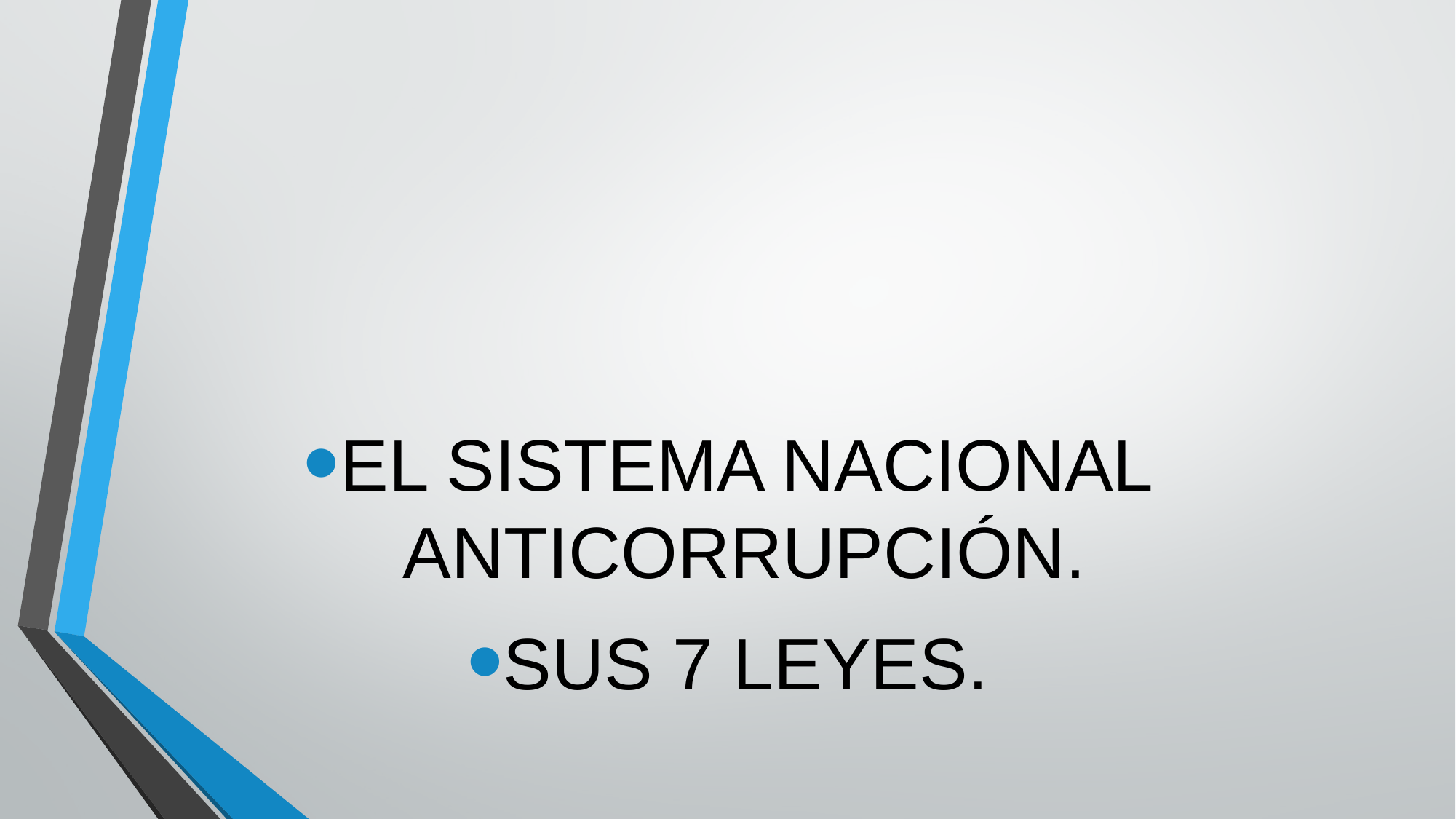

EL SISTEMA NACIONAL ANTICORRUPCIÓN.
SUS 7 LEYES.